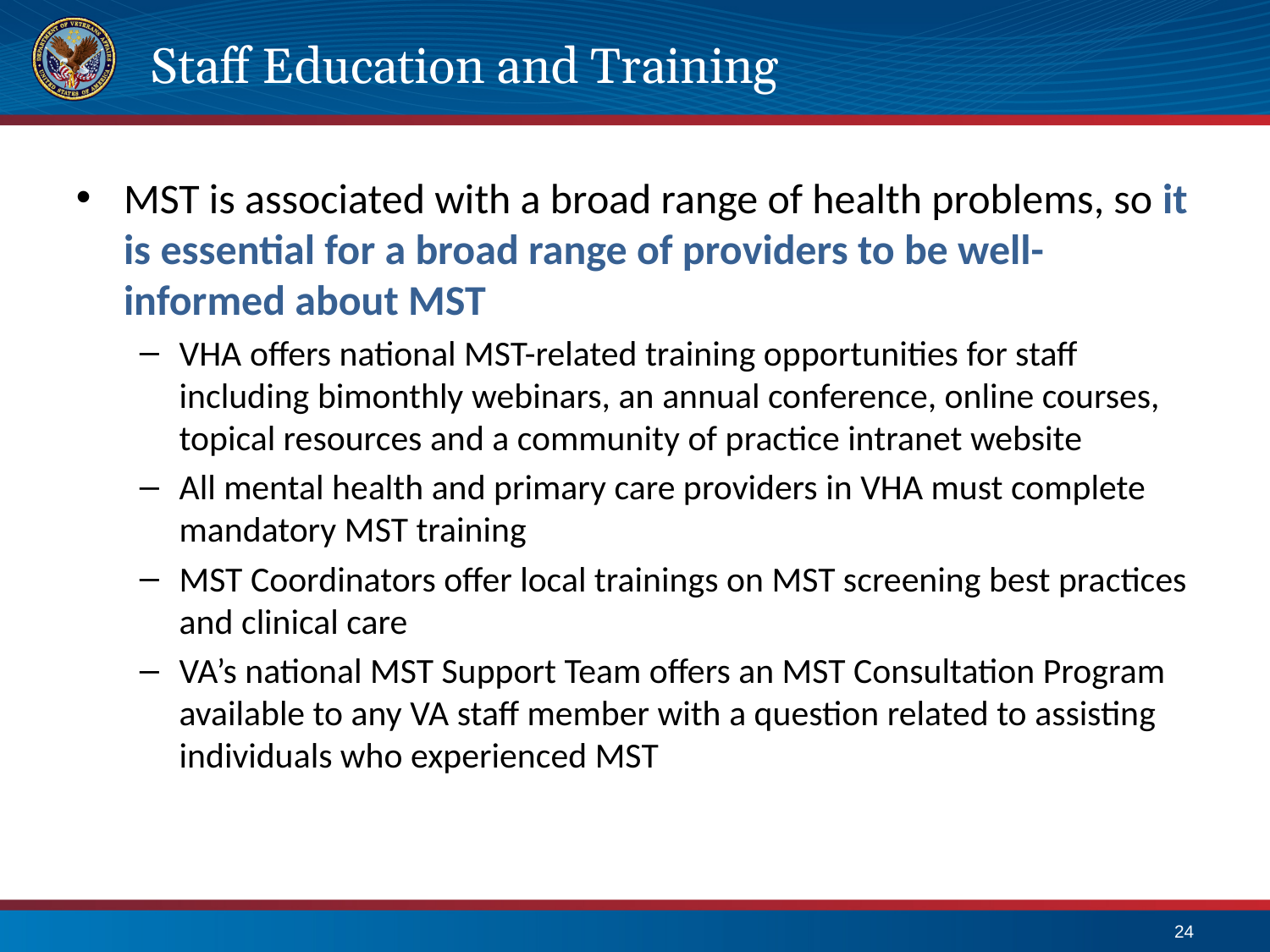

# Staff Education and Training
MST is associated with a broad range of health problems, so it is essential for a broad range of providers to be well-informed about MST
VHA offers national MST-related training opportunities for staff including bimonthly webinars, an annual conference, online courses, topical resources and a community of practice intranet website
All mental health and primary care providers in VHA must complete mandatory MST training
MST Coordinators offer local trainings on MST screening best practices and clinical care
VA’s national MST Support Team offers an MST Consultation Program available to any VA staff member with a question related to assisting individuals who experienced MST

24